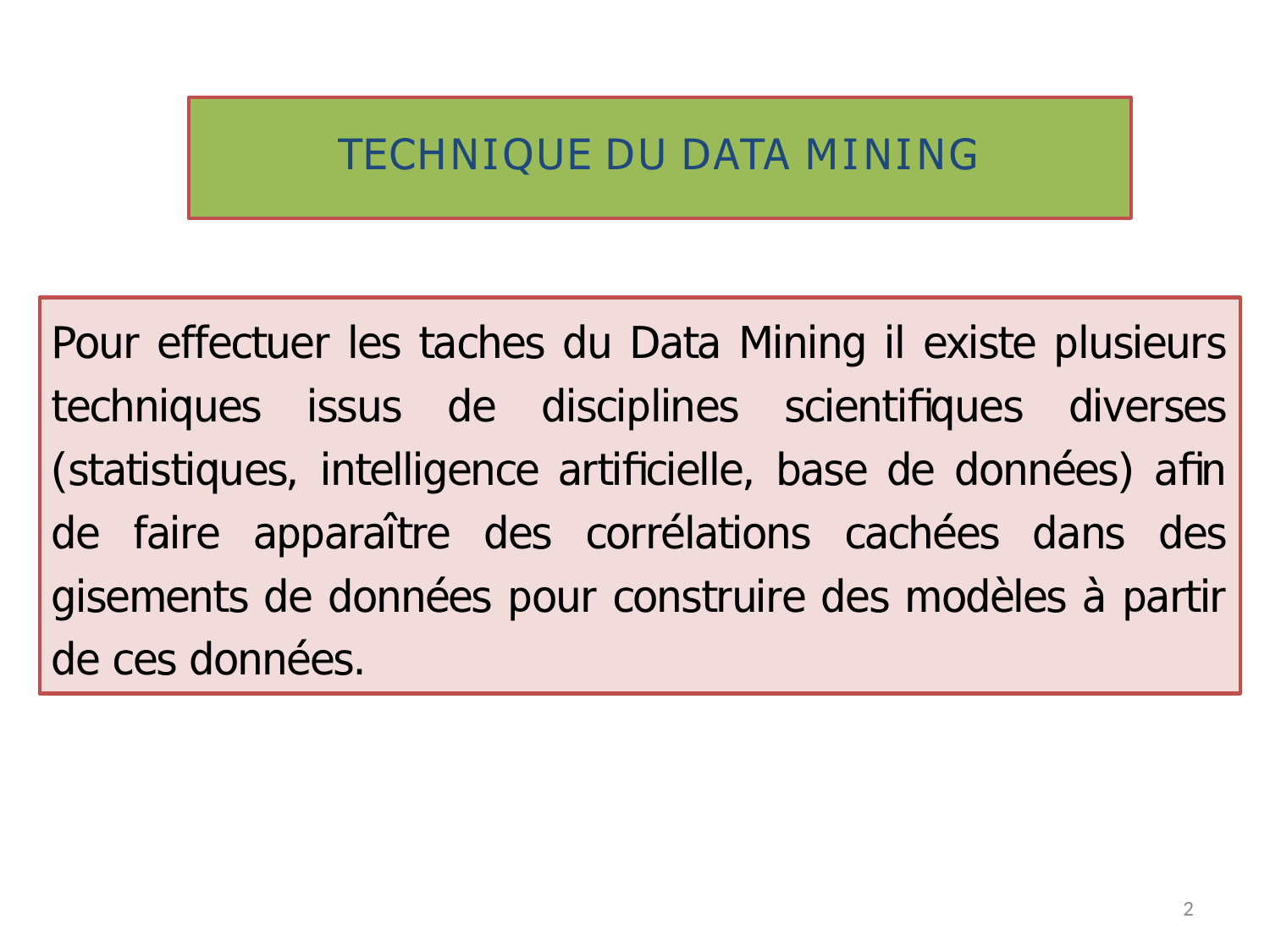

# TECHNIQUE DU DATA MINING
Pour effectuer les taches du Data Mining il existe plusieurs techniques issus de disciplines scientifiques diverses (statistiques, intelligence artificielle, base de données) afin de faire apparaître des corrélations cachées dans des gisements de données pour construire des modèles à partir de ces données.

2